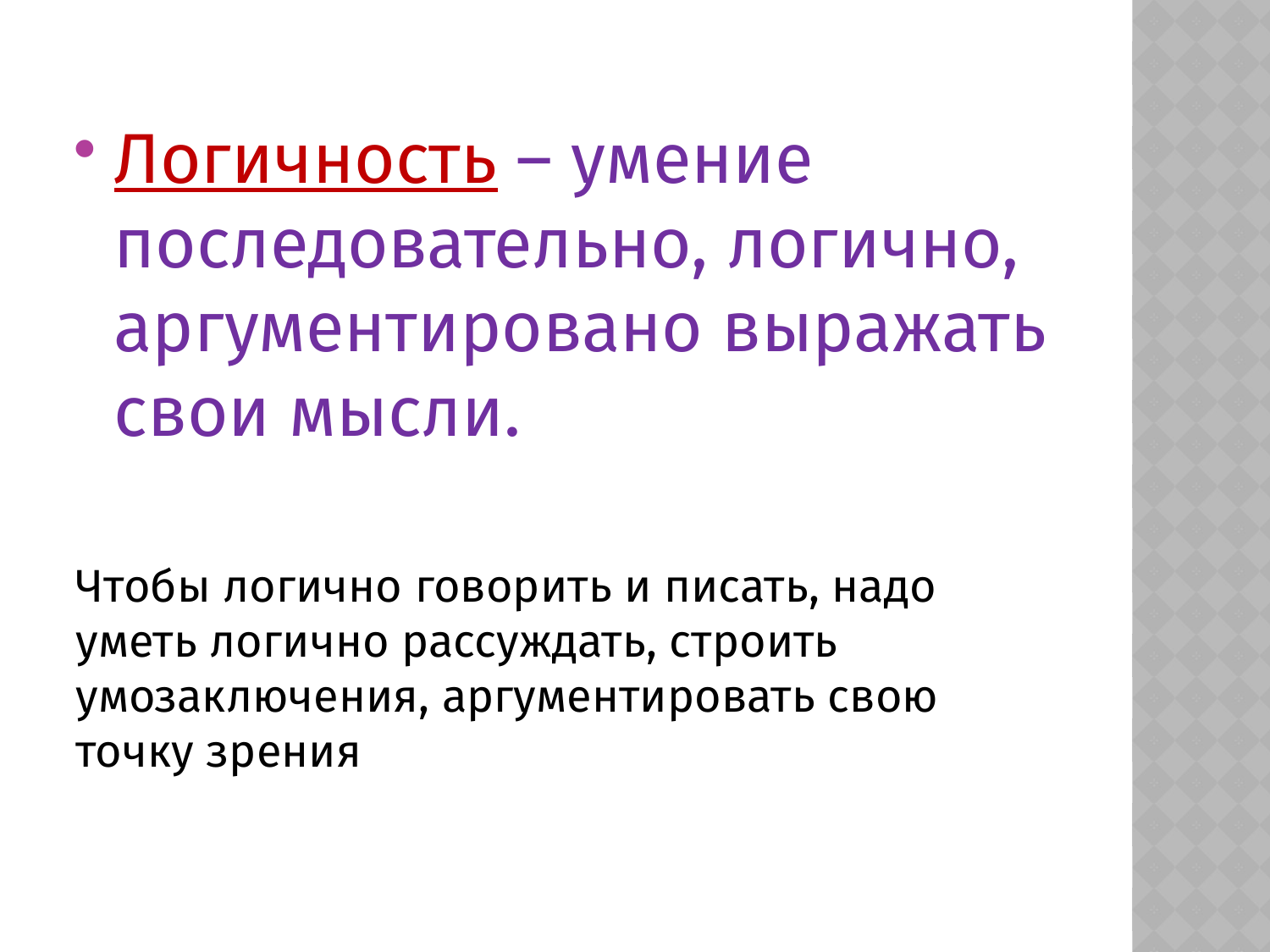

#
Логичность – умение последовательно, логично, аргументировано выражать свои мысли.

Чтобы логично говорить и писать, надо уметь логично рассуждать, строить умозаключения, аргументировать свою точку зрения